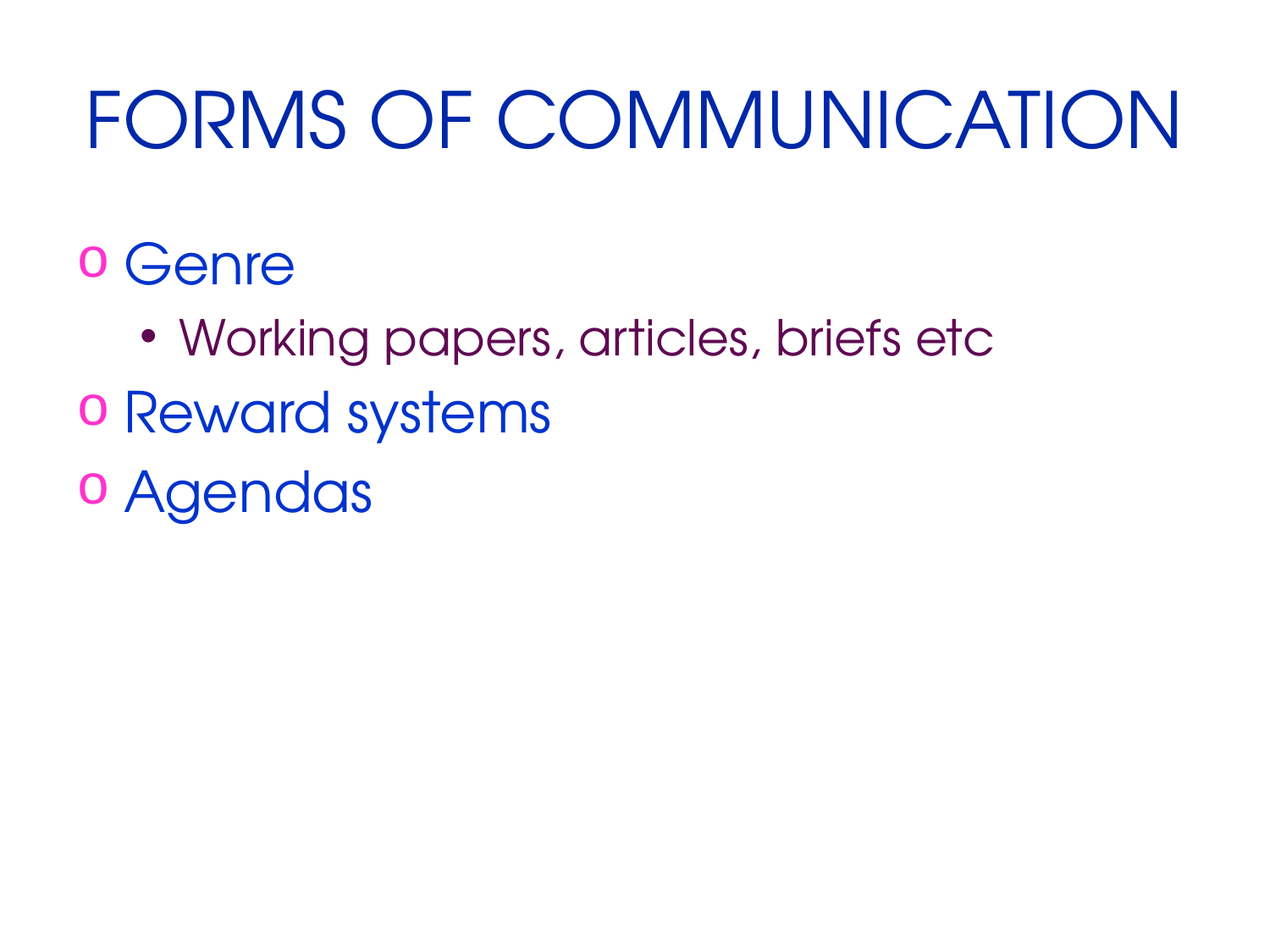

# Forms of communication
Genre
Working papers, articles, briefs etc
Reward systems
Agendas